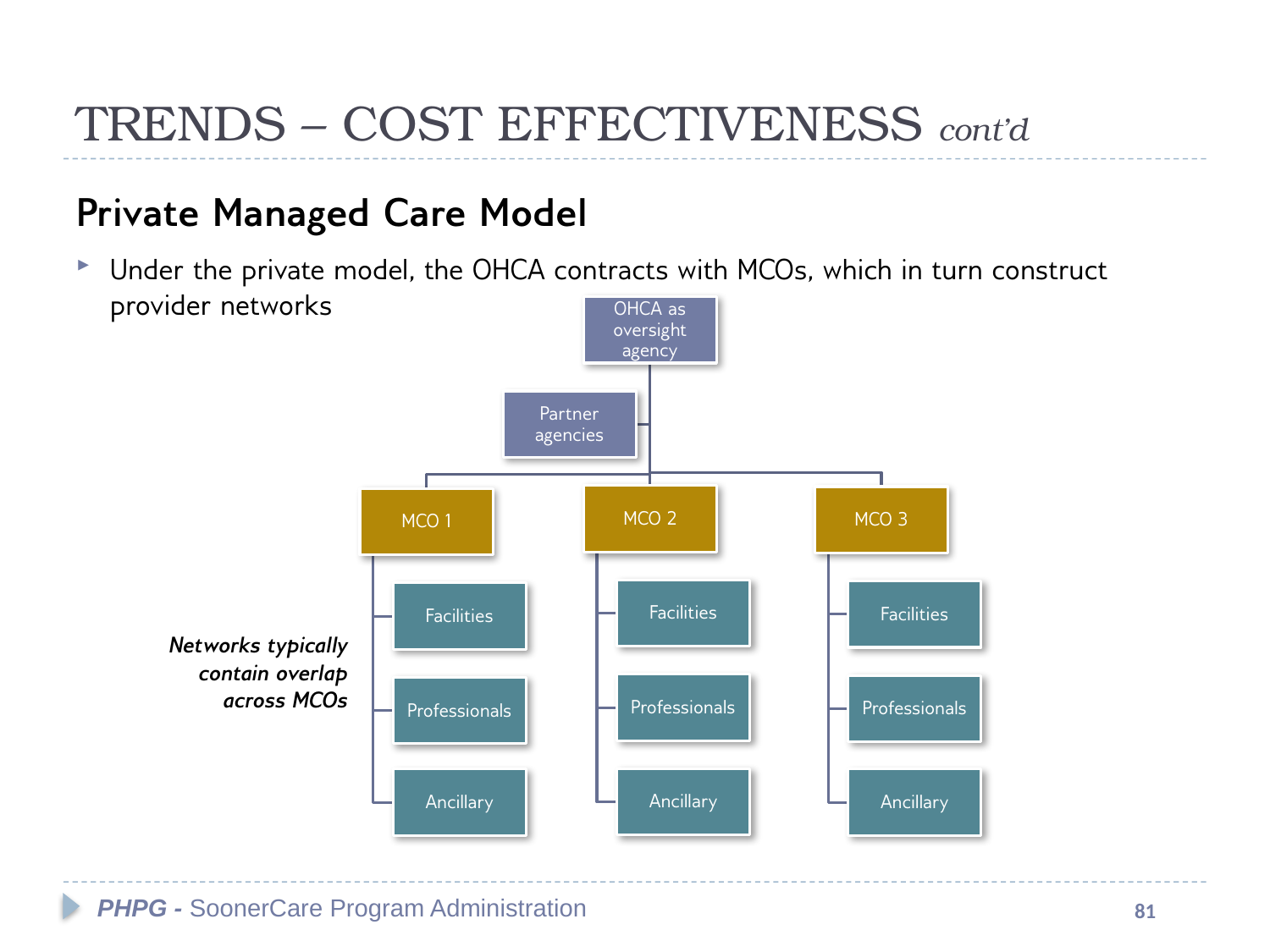

# TRENDS – COST EFFECTIVENESS cont’d
Private Managed Care Model
Under the private model, the OHCA contracts with MCOs, which in turn construct provider networks

OHCA as oversight agency
MCO 1
Facilities
Professionals
Ancillary
MCO 2
Facilities
Professionals
Ancillary
MCO 3
Facilities
Professionals
Ancillary
Partner agencies
Networks typically contain overlap across MCOs

PHPG - SoonerCare Program Administration
81